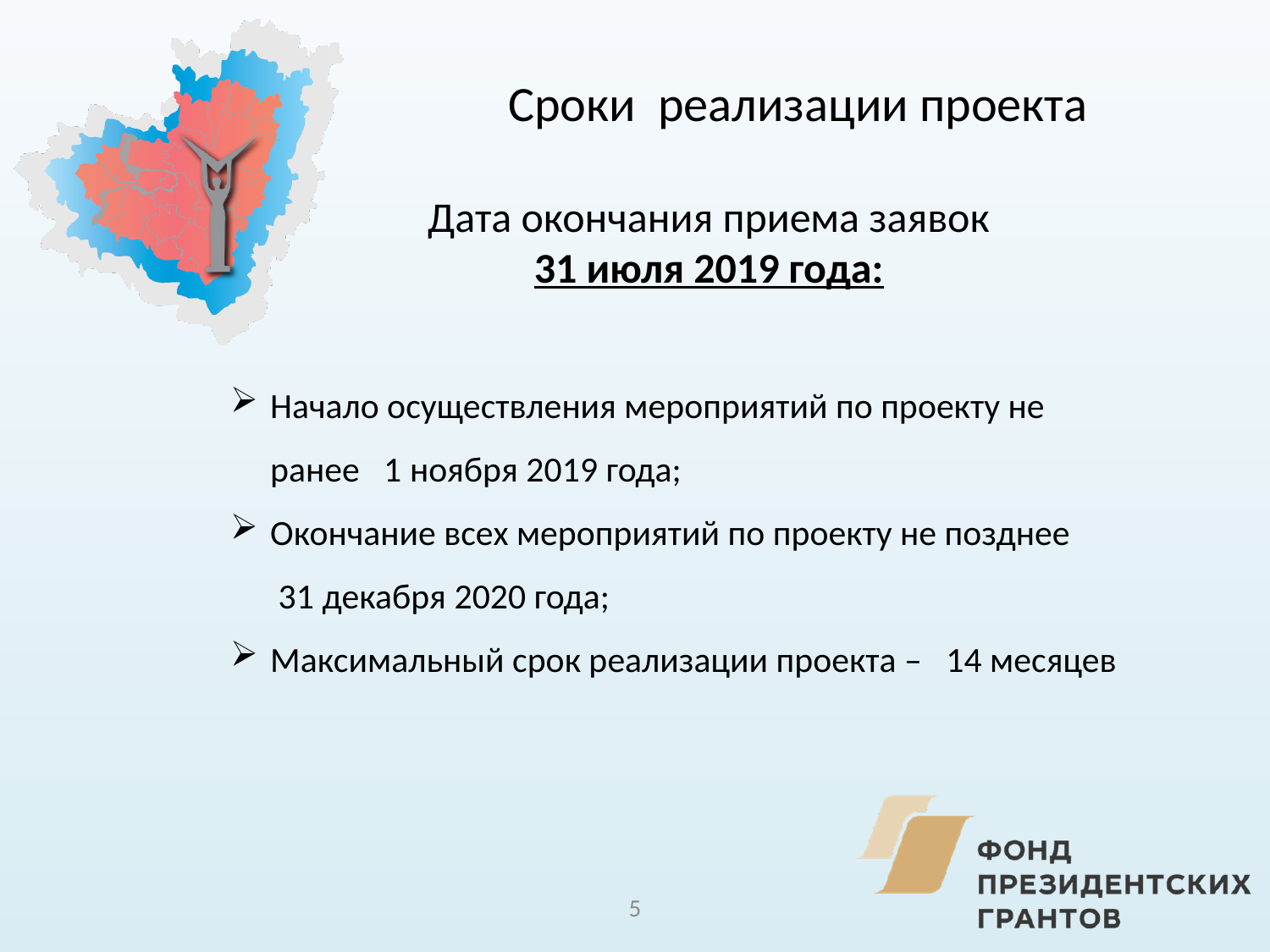

Сроки  реализации проекта
Дата окончания приема заявок 31 июля 2019 года:
Начало осуществления мероприятий по проекту не ранее   1 ноября 2019 года;
Окончание всех мероприятий по проекту не позднее         31 декабря 2020 года;
Максимальный срок реализации проекта –   14 месяцев
5